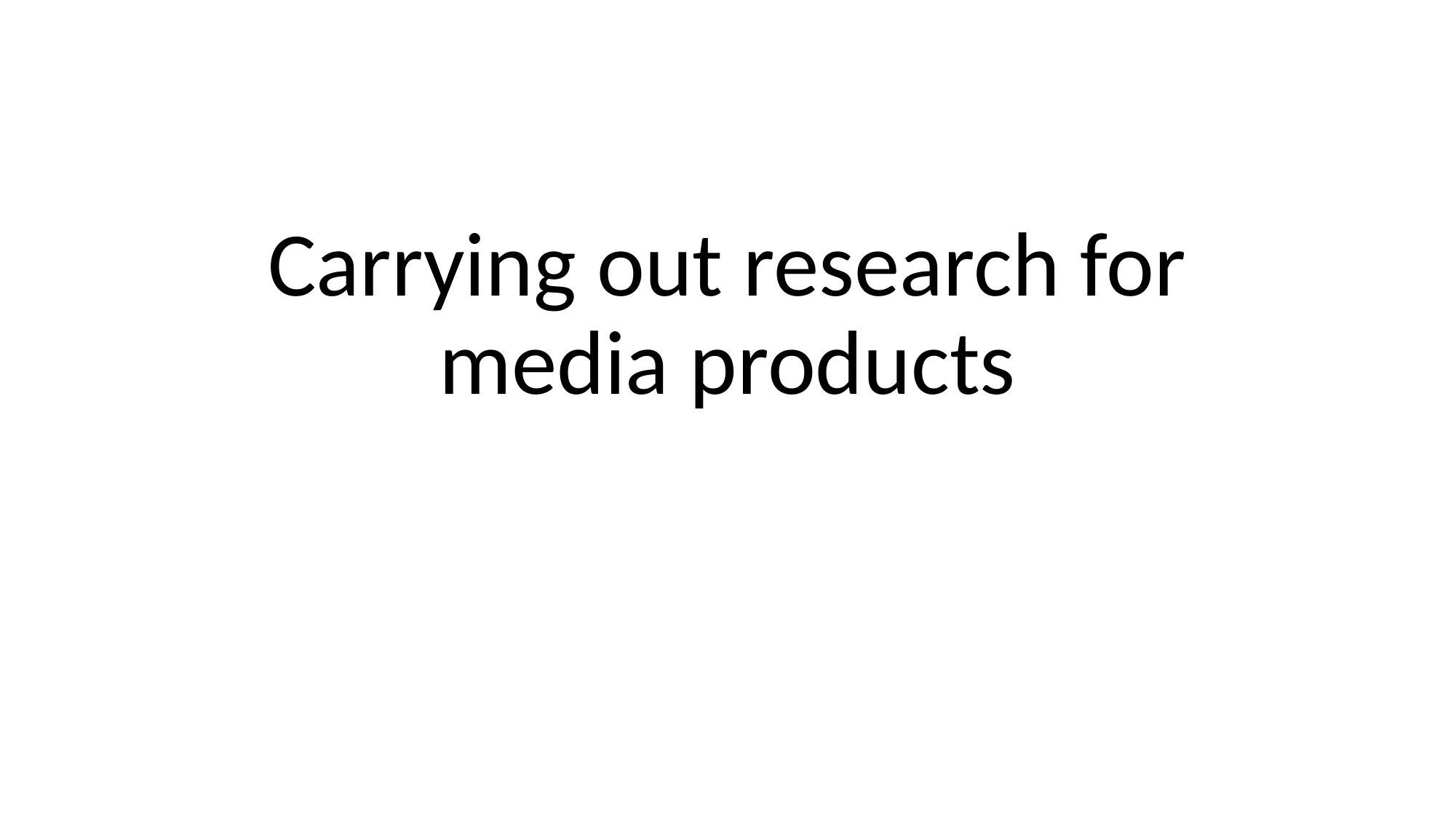

# Carrying out research for media products